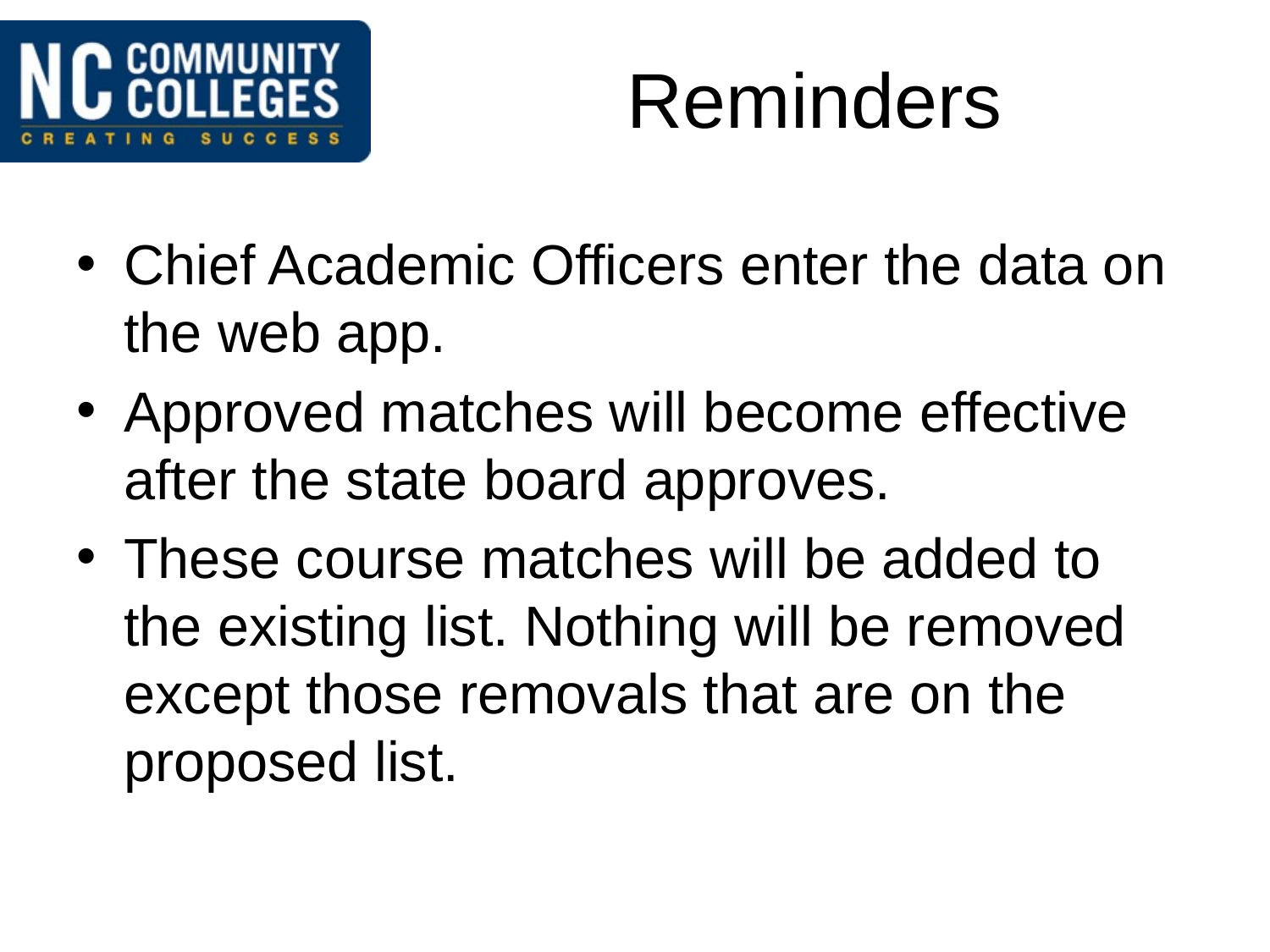

# Reminders
Chief Academic Officers enter the data on the web app.
Approved matches will become effective after the state board approves.
These course matches will be added to the existing list. Nothing will be removed except those removals that are on the proposed list.